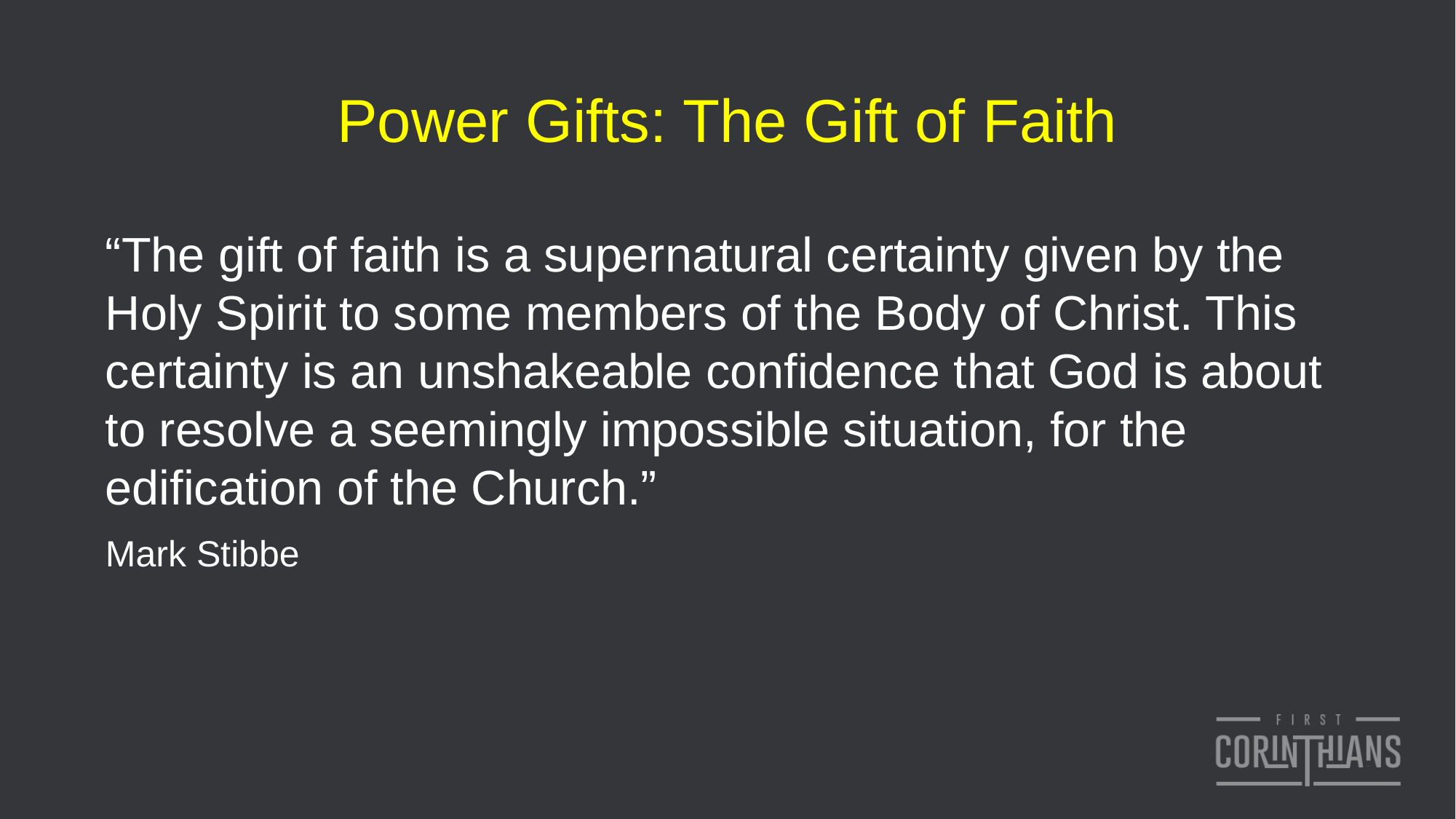

# Power Gifts: The Gift of Faith
“The gift of faith is a supernatural certainty given by the Holy Spirit to some members of the Body of Christ. This certainty is an unshakeable confidence that God is about to resolve a seemingly impossible situation, for the edification of the Church.”
Mark Stibbe